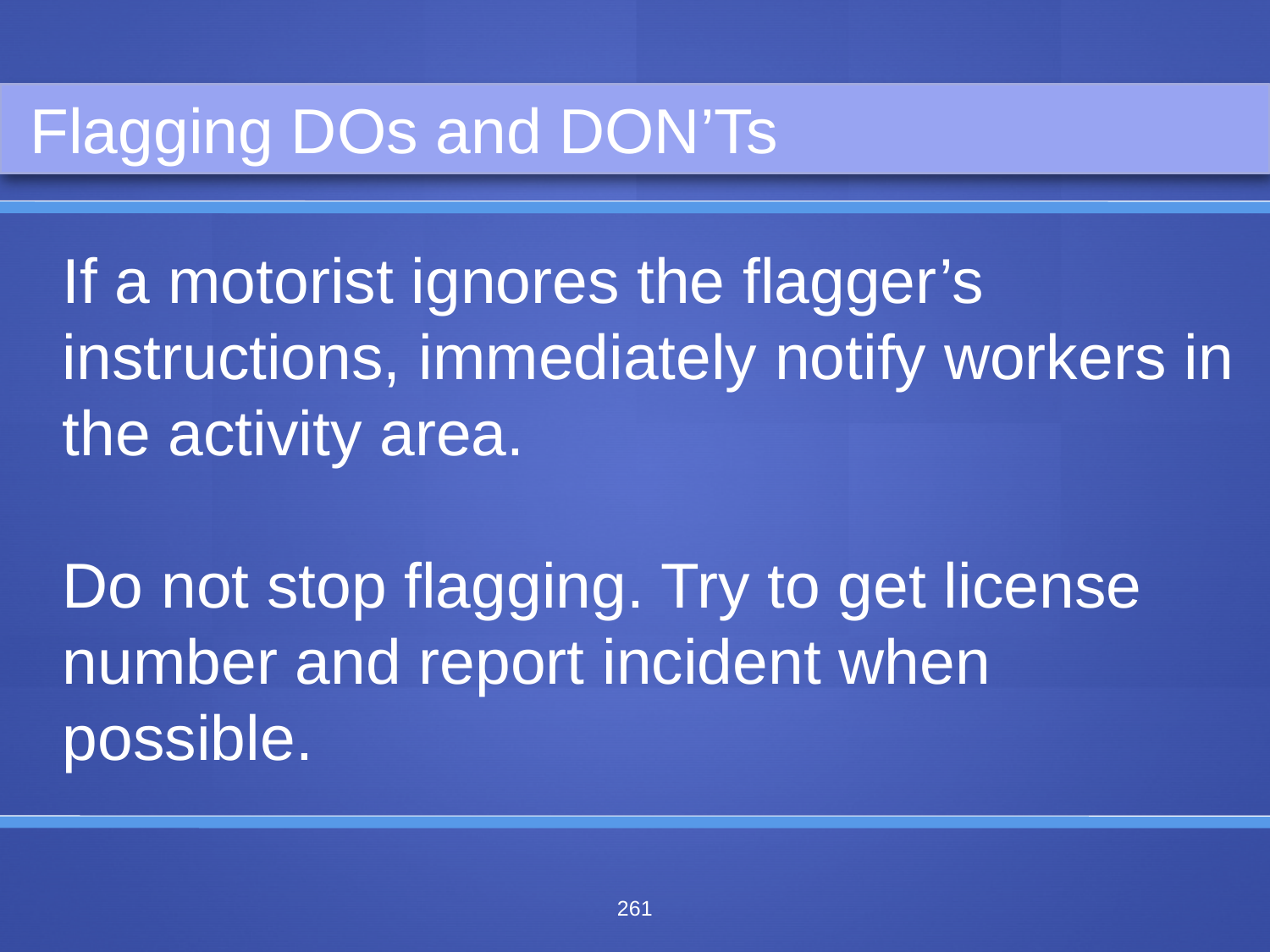

Flagging DOs and DON’Ts
If a motorist ignores the flagger’s instructions, immediately notify workers in the activity area.

Do not stop flagging. Try to get license number and report incident when possible.

261